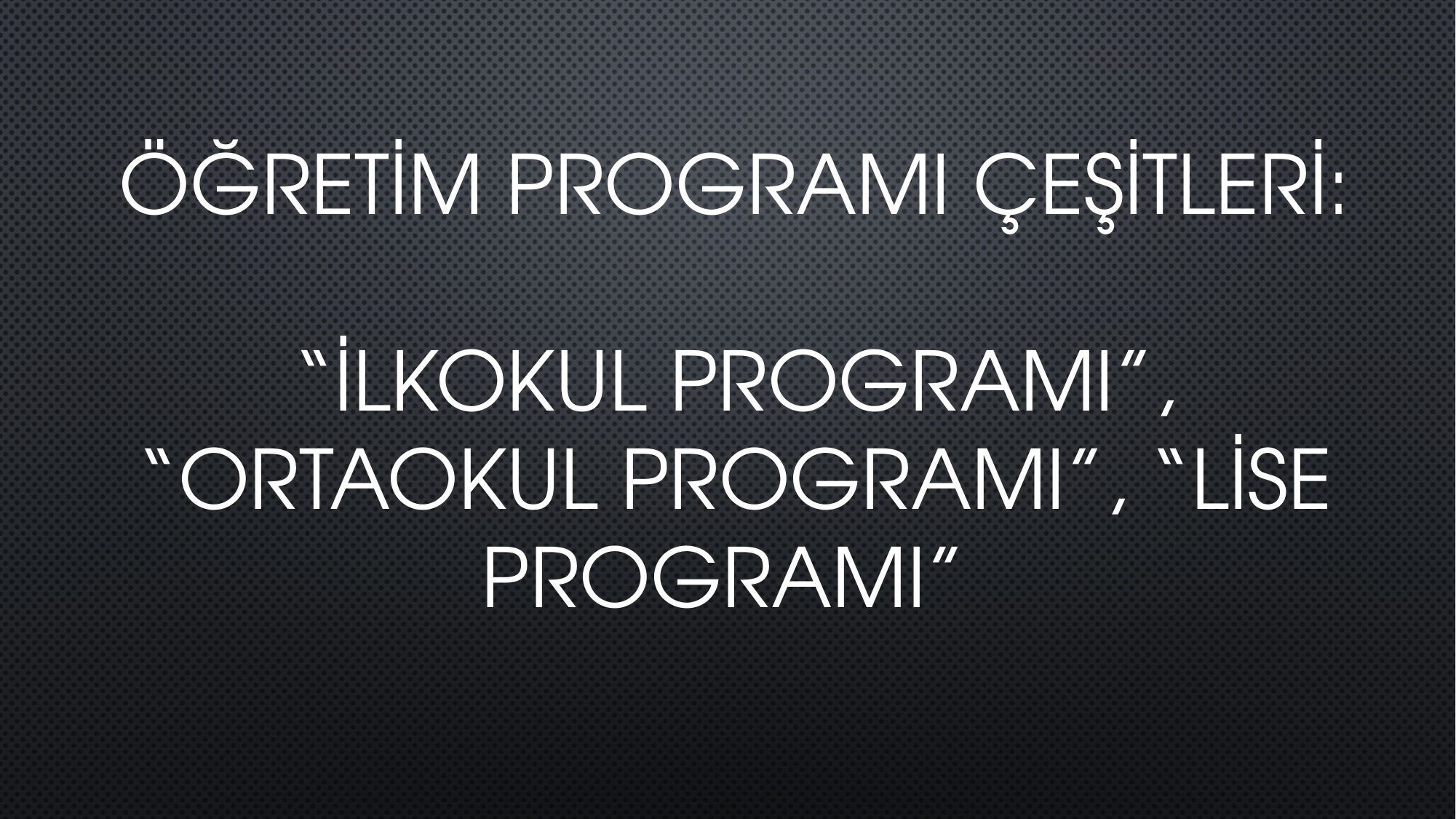

ÖĞRETİM PROGRAMI ÇEŞİTLERİ:

“İLKOKUL PROGRAMI”, “ORTAOKUL PROGRAMI”, “LİSE PROGRAMI”